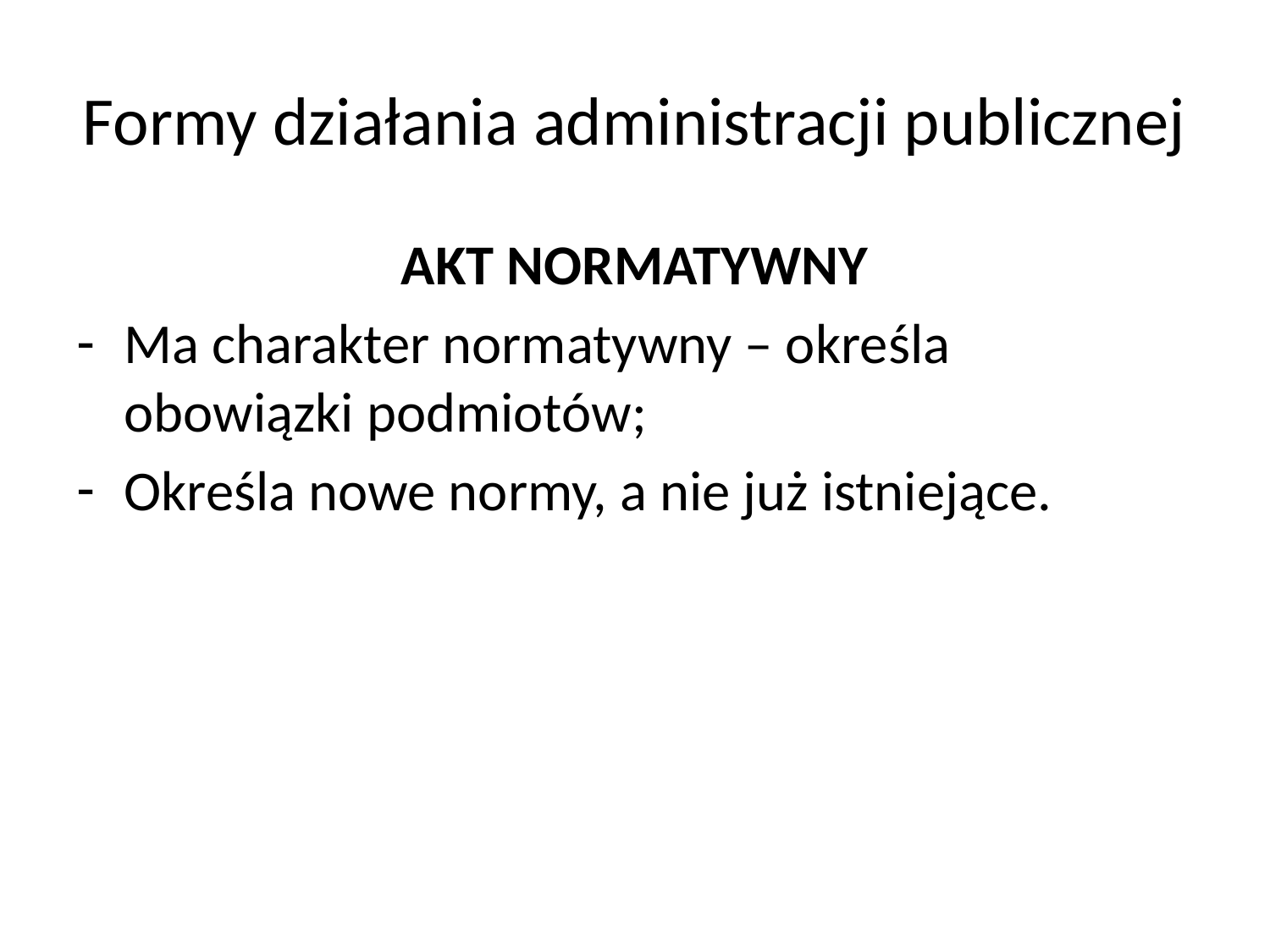

# Formy działania administracji publicznej
AKT NORMATYWNY
Ma charakter normatywny – określa obowiązki podmiotów;
Określa nowe normy, a nie już istniejące.